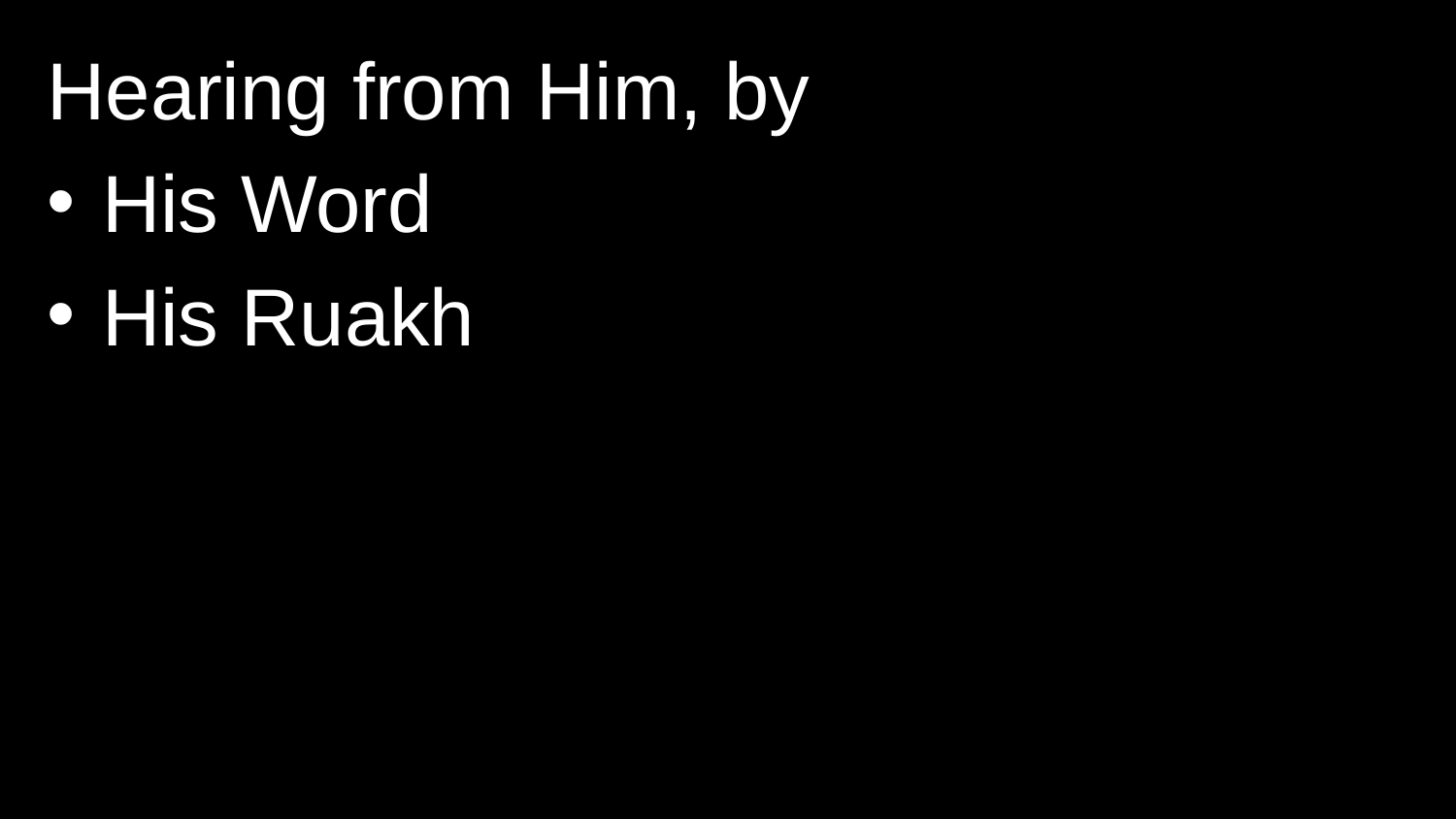

Hearing from Him, by
His Word
His Ruakh